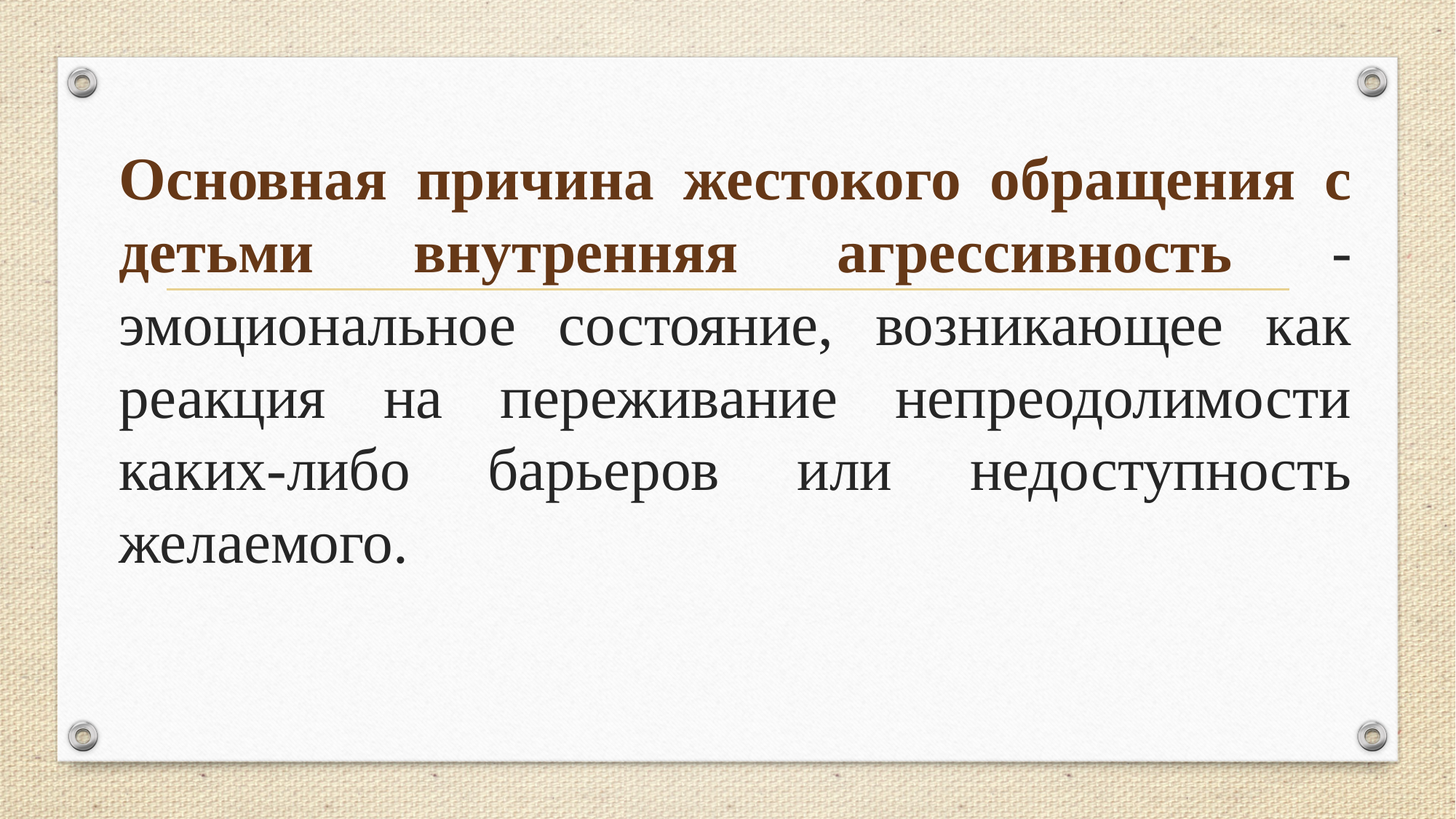

Основная причина жестокого обращения с детьми внутренняя агрессивность - эмоциональное состояние, возникающее как реакция на переживание непреодолимости каких-либо барьеров или недоступность желаемого.